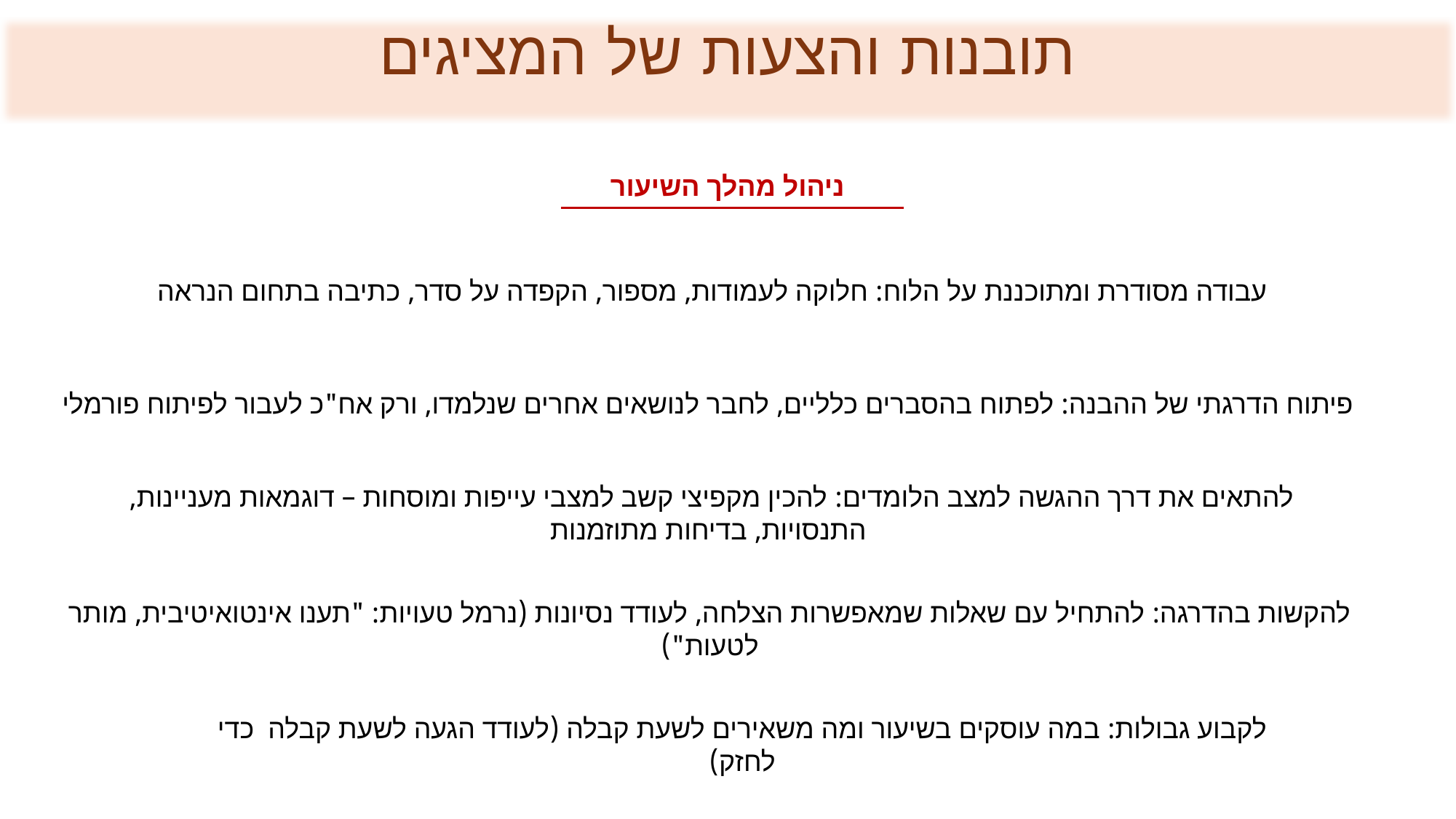

תובנות והצעות של המציגים
ניהול מהלך השיעור
עבודה מסודרת ומתוכננת על הלוח: חלוקה לעמודות, מספור, הקפדה על סדר, כתיבה בתחום הנראה
פיתוח הדרגתי של ההבנה: לפתוח בהסברים כלליים, לחבר לנושאים אחרים שנלמדו, ורק אח"כ לעבור לפיתוח פורמלי
להתאים את דרך ההגשה למצב הלומדים: להכין מקפיצי קשב למצבי עייפות ומוסחות – דוגמאות מעניינות, התנסויות, בדיחות מתוזמנות
להקשות בהדרגה: להתחיל עם שאלות שמאפשרות הצלחה, לעודד נסיונות (נרמל טעויות: "תענו אינטואיטיבית, מותר לטעות")
לקבוע גבולות: במה עוסקים בשיעור ומה משאירים לשעת קבלה (לעודד הגעה לשעת קבלה  כדי לחזק)